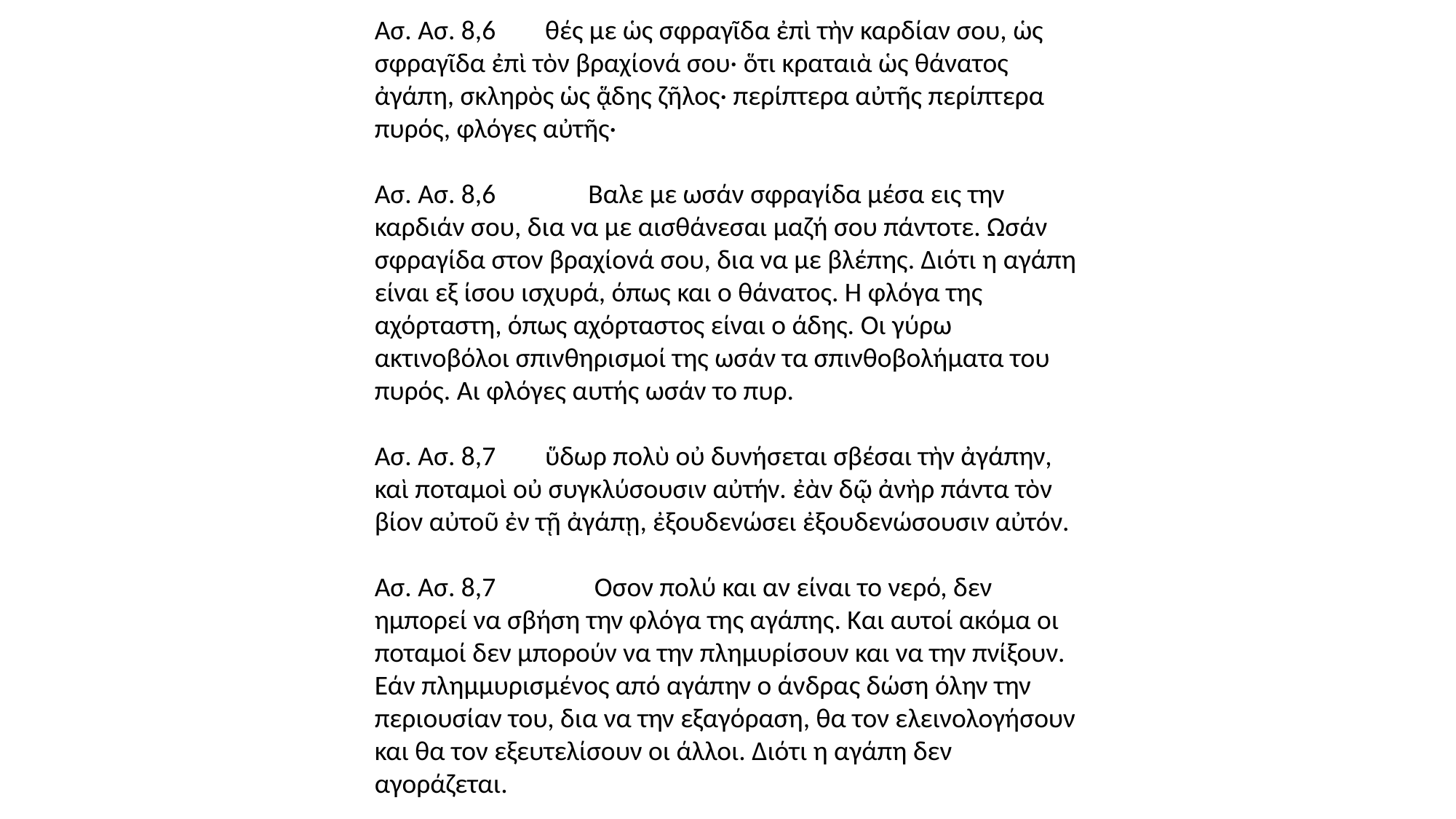

Ασ. Ασ. 8,6        θές με ὡς σφραγῖδα ἐπὶ τὴν καρδίαν σου, ὡς σφραγῖδα ἐπὶ τὸν βραχίονά σου· ὅτι κραταιὰ ὡς θάνατος ἀγάπη, σκληρὸς ὡς ᾅδης ζῆλος· περίπτερα αὐτῆς περίπτερα πυρός, φλόγες αὐτῆς·

Ασ. Ασ. 8,6               Βαλε με ωσάν σφραγίδα μέσα εις την καρδιάν σου, δια να με αισθάνεσαι μαζή σου πάντοτε. Ωσάν σφραγίδα στον βραχίονά σου, δια να με βλέπης. Διότι η αγάπη είναι εξ ίσου ισχυρά, όπως και ο θάνατος. Η φλόγα της αχόρταστη, όπως αχόρταστος είναι ο άδης. Οι γύρω ακτινοβόλοι σπινθηρισμοί της ωσάν τα σπινθοβολήματα του πυρός. Αι φλόγες αυτής ωσάν το πυρ.

Ασ. Ασ. 8,7        ὕδωρ πολὺ οὐ δυνήσεται σβέσαι τὴν ἀγάπην, καὶ ποταμοὶ οὐ συγκλύσουσιν αὐτήν. ἐὰν δῷ ἀνὴρ πάντα τὸν βίον αὐτοῦ ἐν τῇ ἀγάπῃ, ἐξουδενώσει ἐξουδενώσουσιν αὐτόν.

Ασ. Ασ. 8,7                Οσον πολύ και αν είναι το νερό, δεν ημπορεί να σβήση την φλόγα της αγάπης. Και αυτοί ακόμα οι ποταμοί δεν μπορούν να την πλημυρίσουν και να την πνίξουν. Εάν πλημμυρισμένος από αγάπην ο άνδρας δώση όλην την περιουσίαν του, δια να την εξαγόραση, θα τον ελεινολογήσουν και θα τον εξευτελίσουν οι άλλοι. Διότι η αγάπη δεν αγοράζεται.